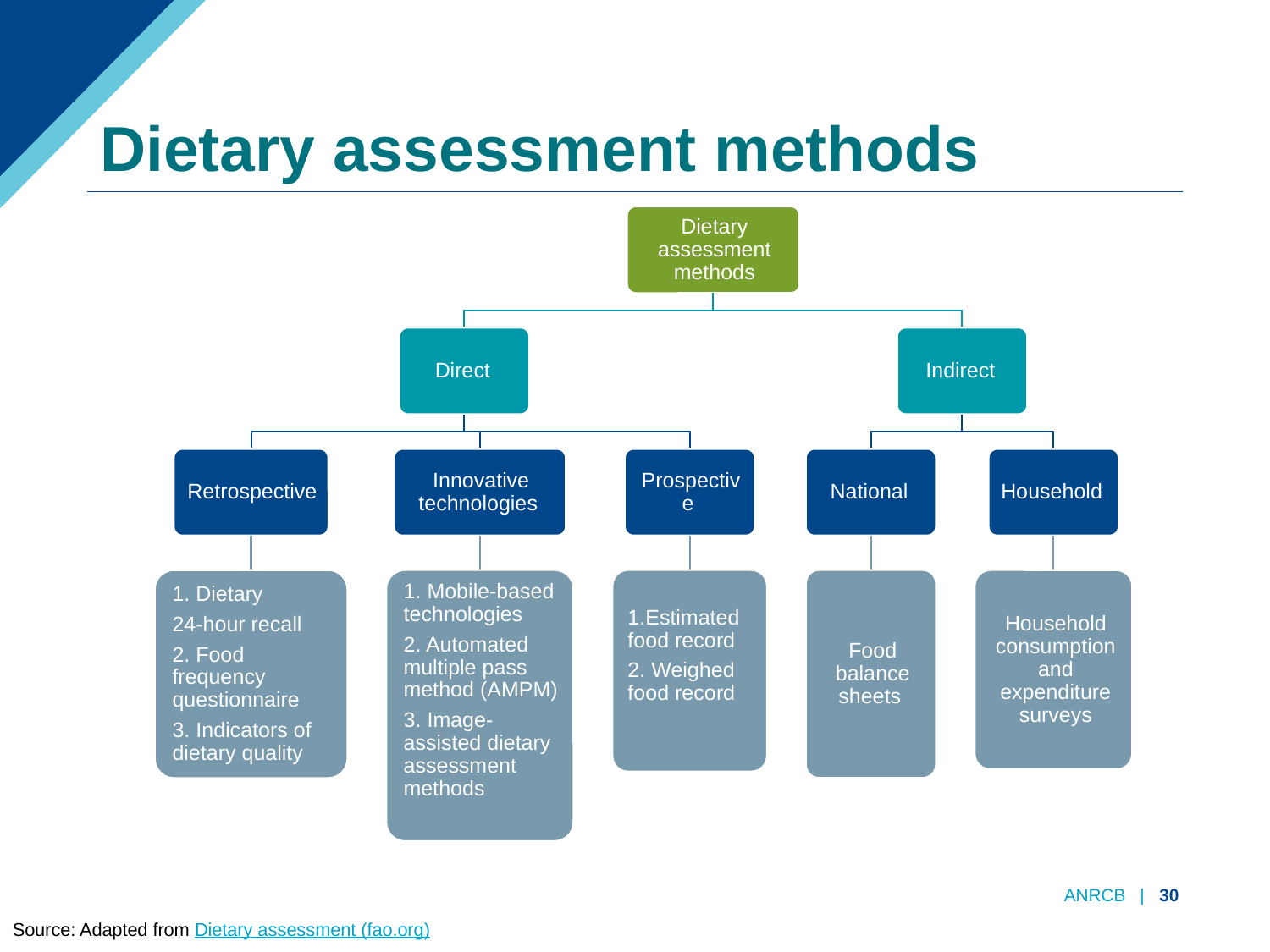

# Dietary assessment methods
Dietary assessment methods
Direct
Retrospective
1. Dietary
24-hour recall
2. Food frequency questionnaire
3. Indicators of dietary quality
Innovative technologies
1. Mobile-based technologies
2. Automated multiple pass method (AMPM)
3. Image-assisted dietary assessment methods

Prospective
1.Estimated food record
2. Weighed food record

Indirect
National
Food balance sheets
Household
Household consumption and expenditure surveys
ANRCB   |   30
Source: Adapted from Dietary assessment (fao.org)